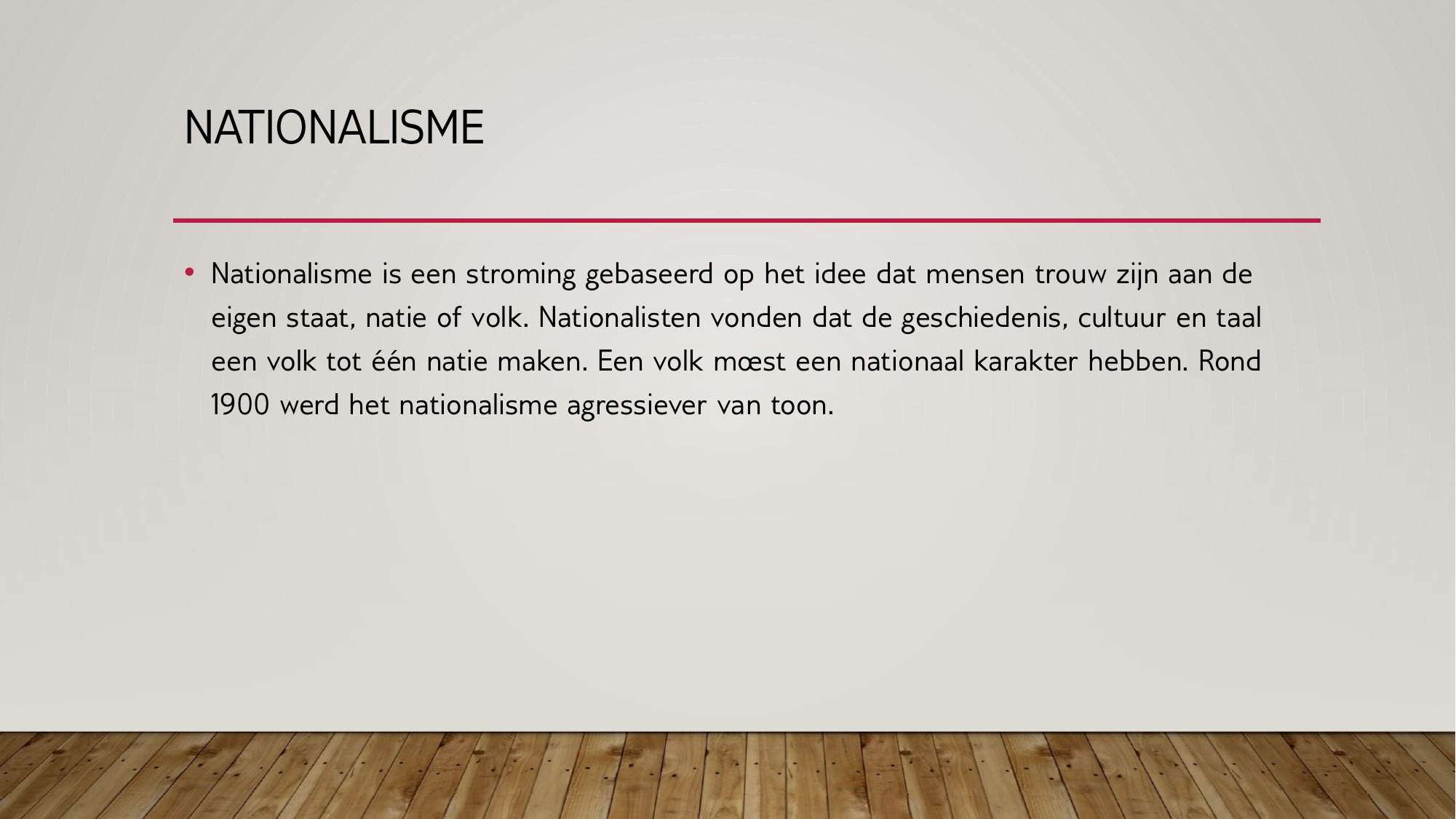

# Nationalisme
Nationalisme is een stroming gebaseerd op het idee dat mensen trouw zijn aan de  eigen staat, natie of volk. Nationalisten vonden dat de geschiedenis, cultuur en taal een volk tot één natie maken. Een volk moest een nationaal karakter hebben. Rond 1900 werd het nationalisme agressiever van toon.